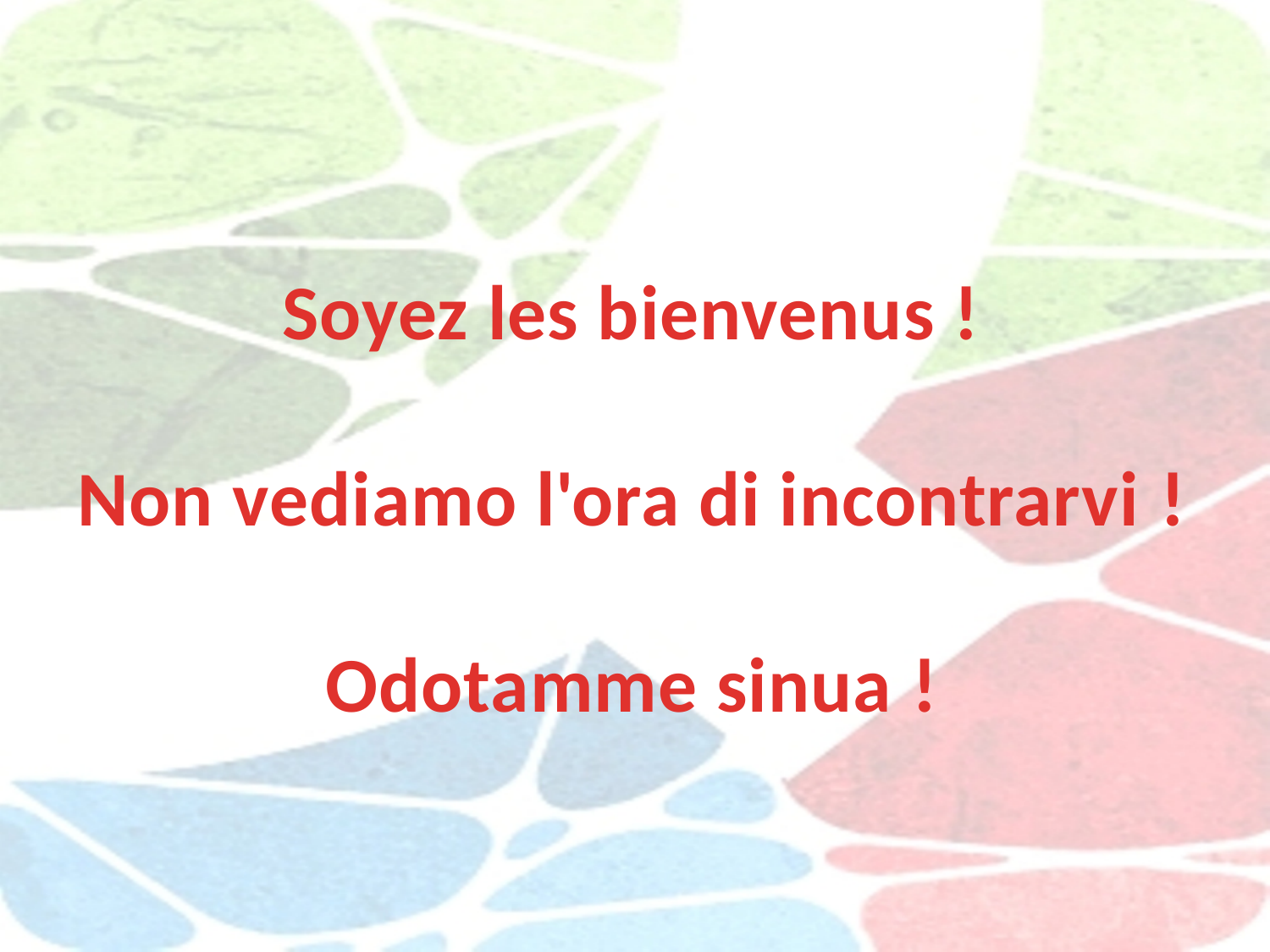

Soyez les bienvenus !

Non vediamo l'ora di incontrarvi !

Odotamme sinua !